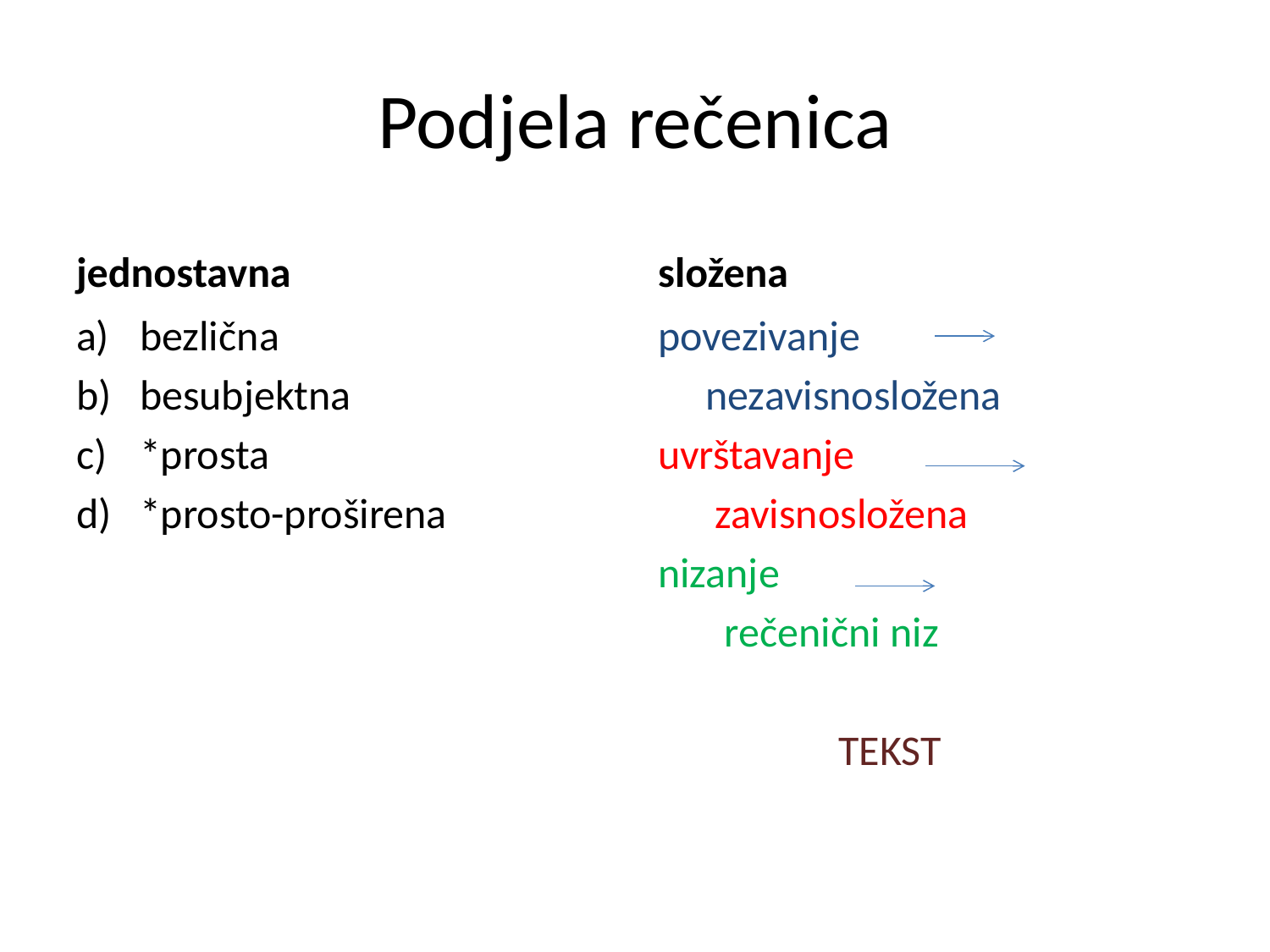

# Podjela rečenica
jednostavna
složena
bezlična
besubjektna
*prosta
*prosto-proširena

povezivanje
     nezavisnosložena
uvrštavanje
      zavisnosložena
nizanje
       rečenični niz

                   TEKST